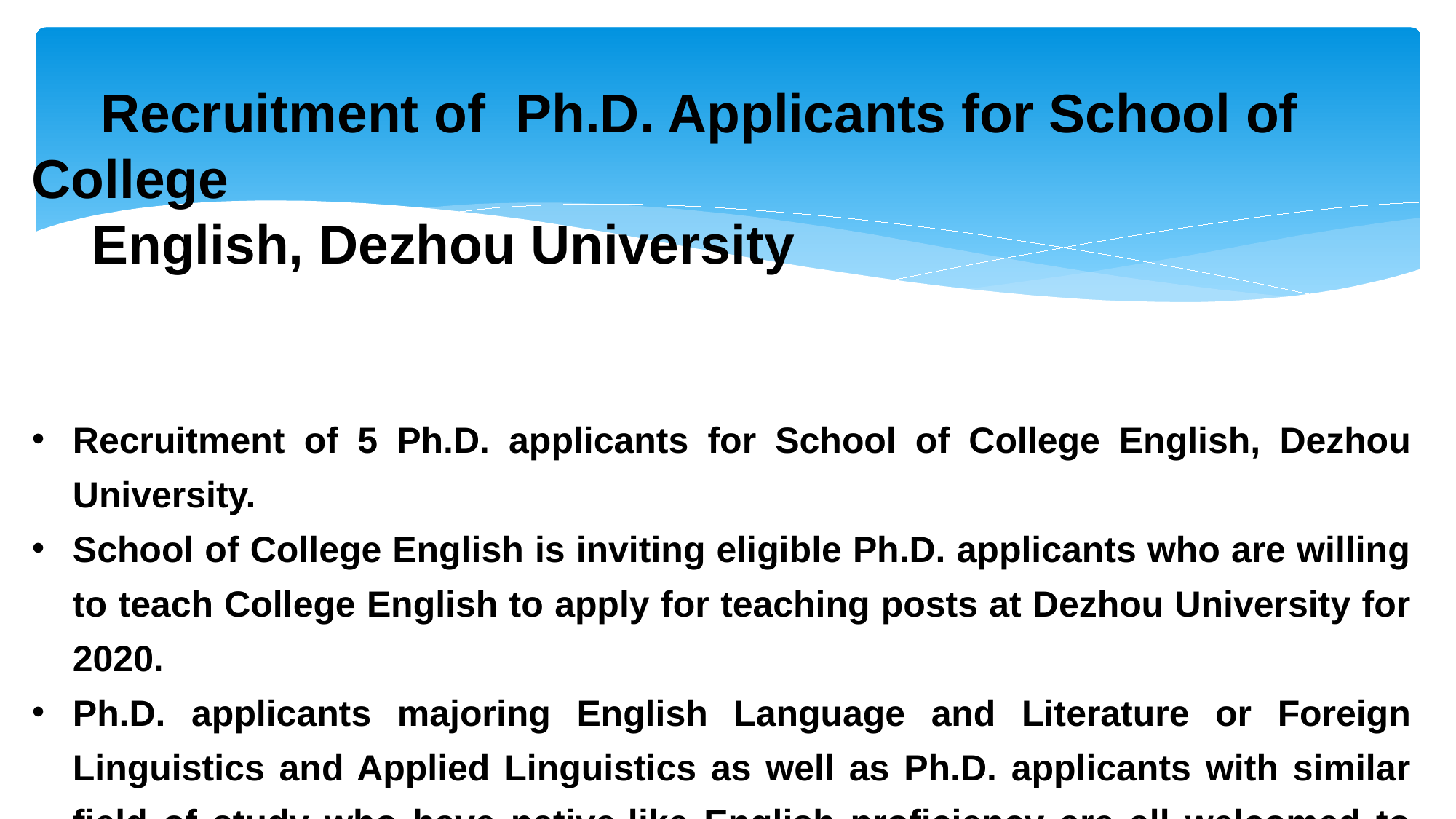

Recruitment of  Ph.D. Applicants for School of College
    English, Dezhou University

Recruitment of 5 Ph.D. applicants for School of College English, Dezhou University.
School of College English is inviting eligible Ph.D. applicants who are willing to teach College English to apply for teaching posts at Dezhou University for 2020.
Ph.D. applicants majoring English Language and Literature or Foreign Linguistics and Applied Linguistics as well as Ph.D. applicants with similar field of study who have native-like English proficiency are all welcomed to apply.